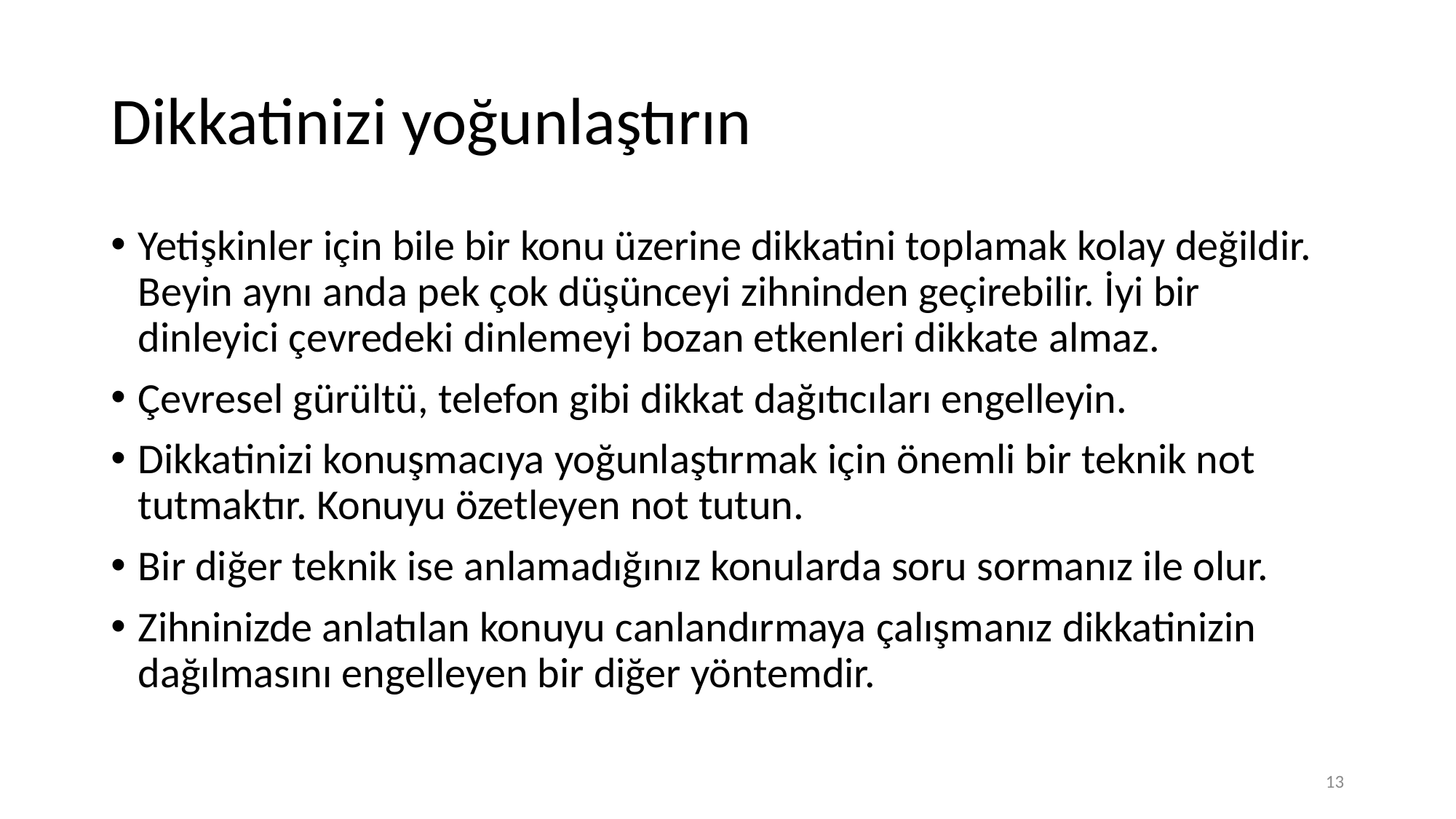

# Dikkatinizi yoğunlaştırın
Yetişkinler için bile bir konu üzerine dikkatini toplamak kolay değildir. Beyin aynı anda pek çok düşünceyi zihninden geçirebilir. İyi bir dinleyici çevredeki dinlemeyi bozan etkenleri dikkate almaz.
Çevresel gürültü, telefon gibi dikkat dağıtıcıları engelleyin.
Dikkatinizi konuşmacıya yoğunlaştırmak için önemli bir teknik not tutmaktır. Konuyu özetleyen not tutun.
Bir diğer teknik ise anlamadığınız konularda soru sormanız ile olur.
Zihninizde anlatılan konuyu canlandırmaya çalışmanız dikkatinizin dağılmasını engelleyen bir diğer yöntemdir.
13